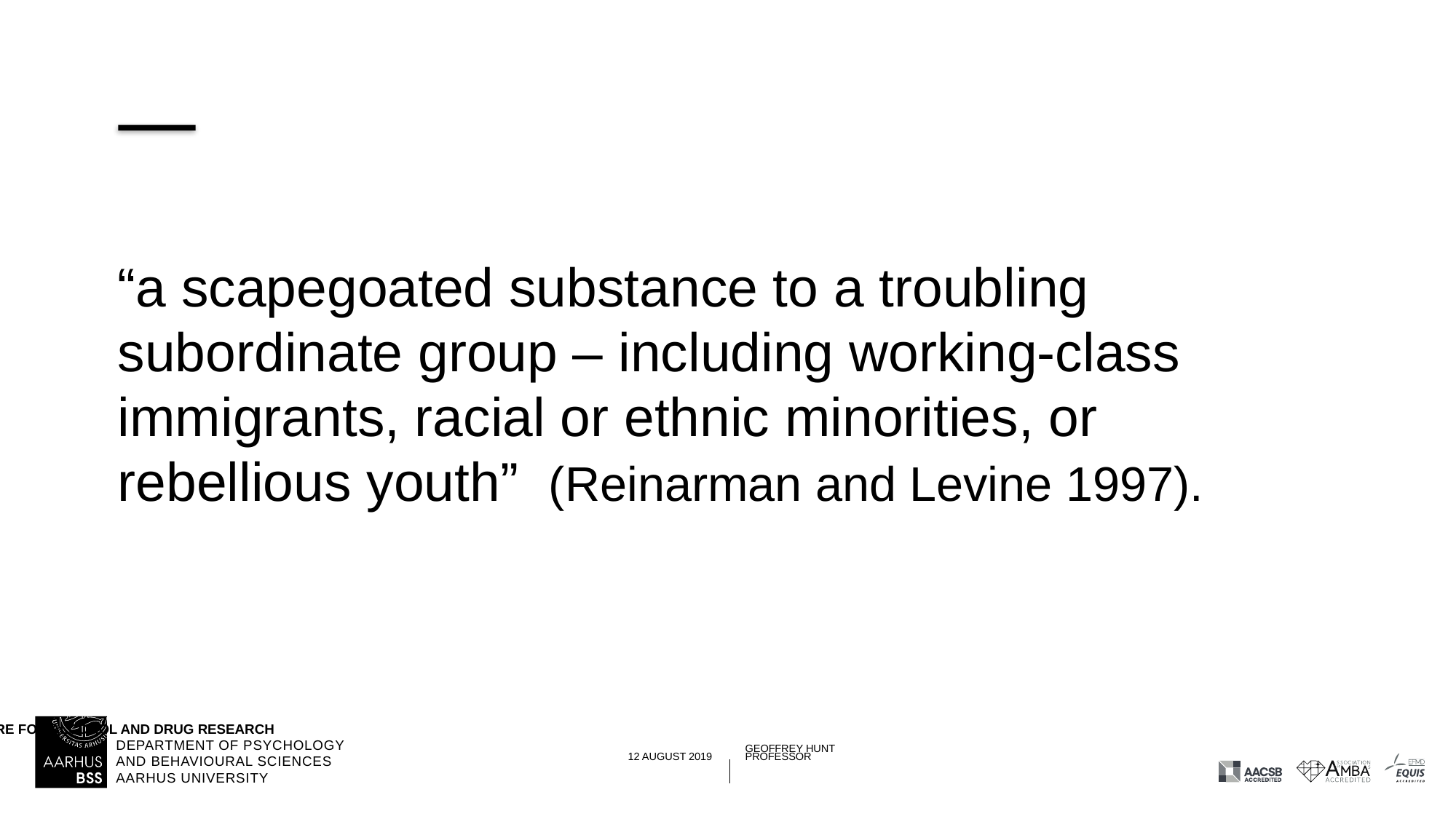

“a scapegoated substance to a troubling subordinate group – including working-class immigrants, racial or ethnic minorities, or rebellious youth”  (Reinarman and Levine 1997).

#